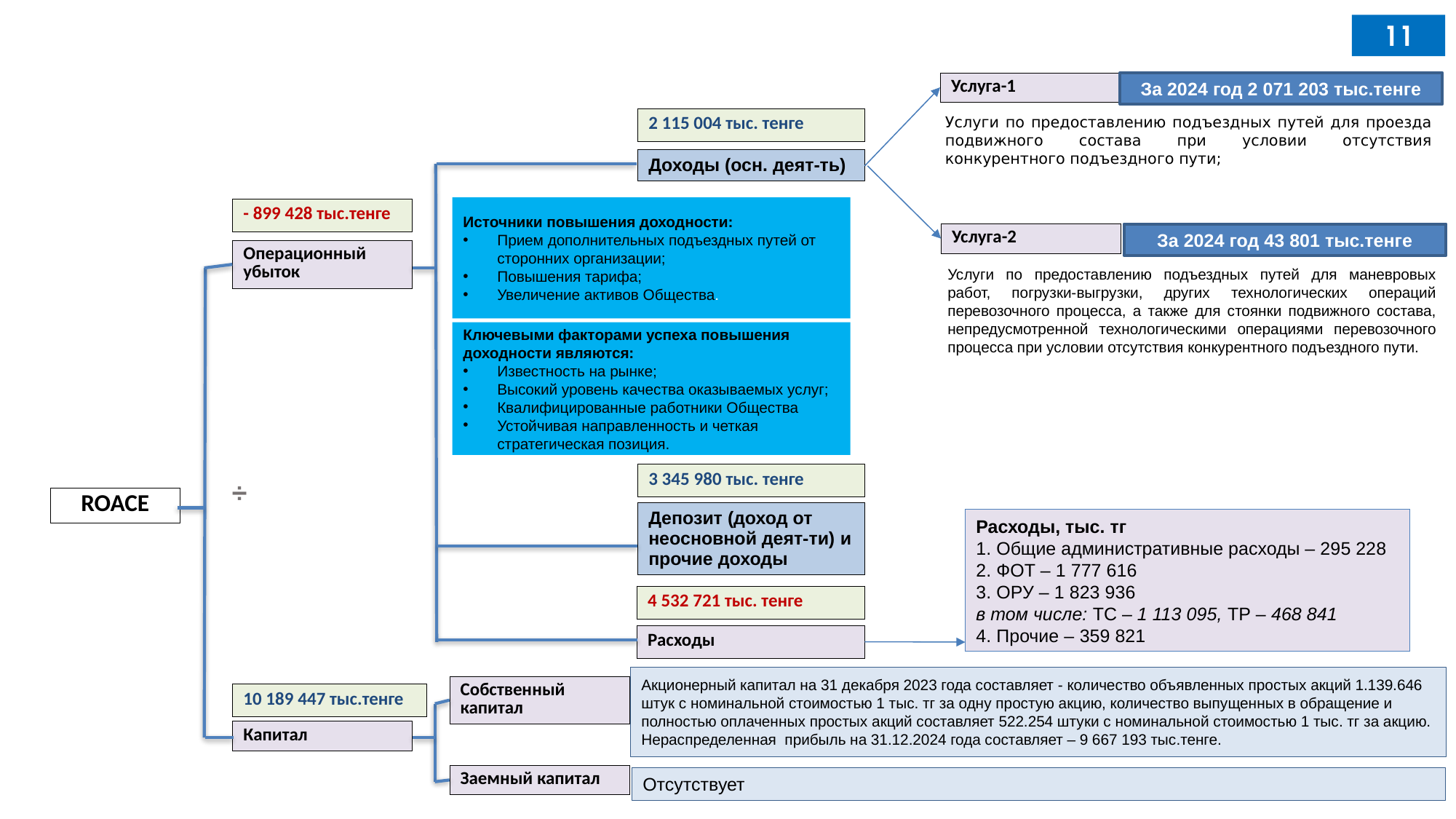

11
| Услуга-1 |
| --- |
За 2024 год 2 071 203 тыс.тенге
Услуги по предоставлению подъездных путей для проезда подвижного состава при условии отсутствия конкурентного подъездного пути;
| 2 115 004 тыс. тенге |
| --- |
| Доходы (осн. деят-ть) |
| --- |
Источники повышения доходности:
Прием дополнительных подъездных путей от сторонних организации;
Повышения тарифа;
Увеличение активов Общества.
| - 899 428 тыс.тенге |
| --- |
| Услуга-2 |
| --- |
За 2024 год 43 801 тыс.тенге
| Операционный убыток |
| --- |
Услуги по предоставлению подъездных путей для маневровых работ, погрузки-выгрузки, других технологических операций перевозочного процесса, а также для стоянки подвижного состава, непредусмотренной технологическими операциями перевозочного процесса при условии отсутствия конкурентного подъездного пути.
Ключевыми факторами успеха повышения доходности являются:
Известность на рынке;
Высокий уровень качества оказываемых услуг;
Квалифицированные работники Общества
Устойчивая направленность и четкая стратегическая позиция.
| 3 345 980 тыс. тенге |
| --- |
÷
| ROACE |
| --- |
| Депозит (доход от неосновной деят-ти) и прочие доходы |
| --- |
Расходы, тыс. тг
1. Общие административные расходы – 295 228
2. ФОТ – 1 777 616
3. ОРУ – 1 823 936
в том числе: ТС – 1 113 095, ТР – 468 841
4. Прочие – 359 821
| 4 532 721 тыс. тенге |
| --- |
| Расходы |
| --- |
Акционерный капитал на 31 декабря 2023 года составляет - количество объявленных простых акций 1.139.646 штук с номинальной стоимостью 1 тыс. тг за одну простую акцию, количество выпущенных в обращение и полностью оплаченных простых акций составляет 522.254 штуки с номинальной стоимостью 1 тыс. тг за акцию.
Нераспределенная  прибыль на 31.12.2024 года составляет – 9 667 193 тыс.тенге.
| Собственный капитал |
| --- |
| 10 189 447 тыс.тенге |
| --- |
| Капитал |
| --- |
| Заемный капитал |
| --- |
Отсутствует